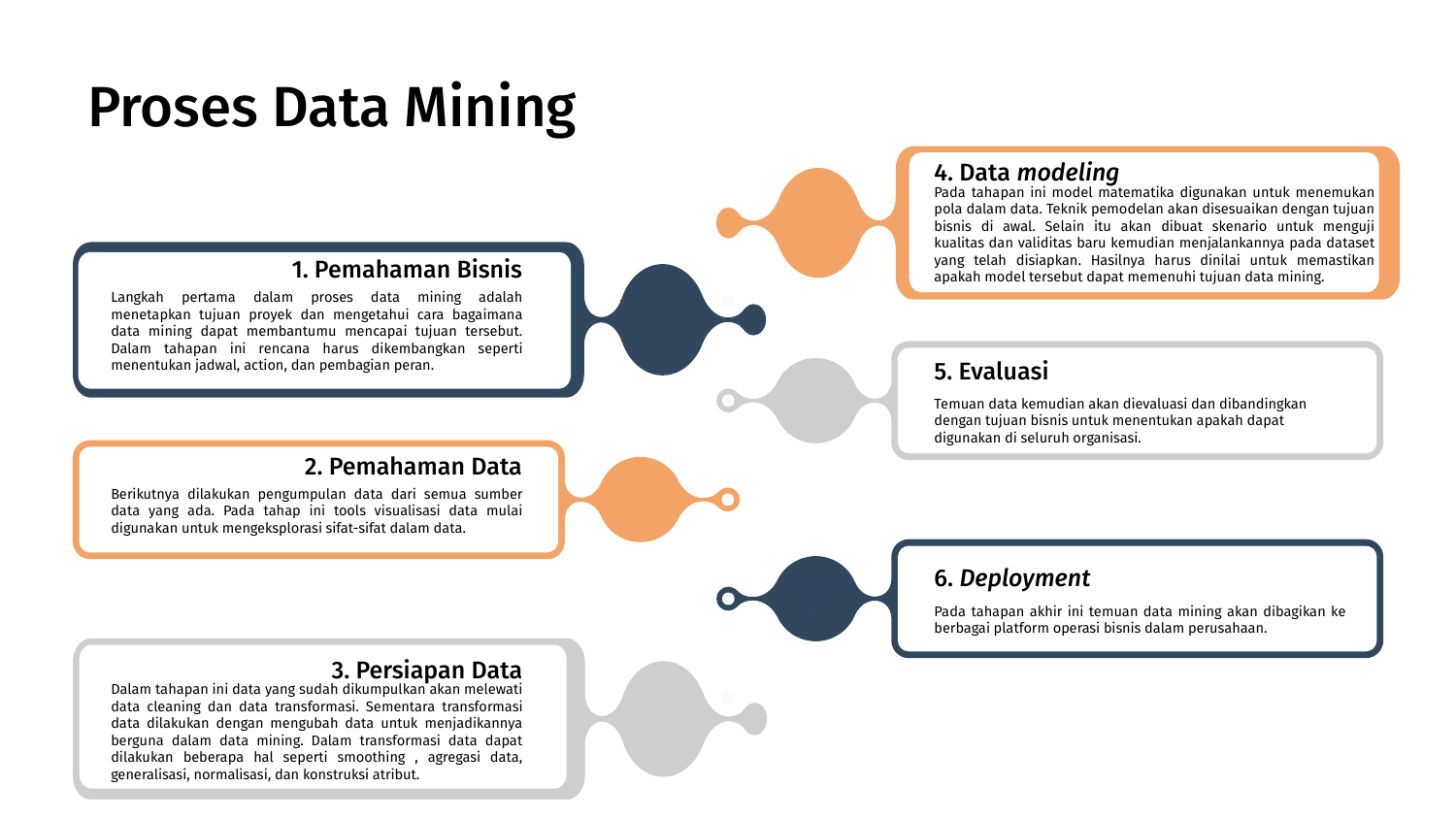

Proses Data Mining

4. Data modeling
Pada tahapan ini model matematika digunakan untuk menemukan pola dalam data. Teknik pemodelan akan disesuaikan dengan tujuan bisnis di awal. Selain itu akan dibuat skenario untuk menguji kualitas dan validitas baru kemudian menjalankannya pada dataset yang telah disiapkan. Hasilnya harus dinilai untuk memastikan apakah model tersebut dapat memenuhi tujuan data mining.
1. Pemahaman Bisnis
Langkah pertama dalam proses data mining adalah menetapkan tujuan proyek dan mengetahui cara bagaimana data mining dapat membantumu mencapai tujuan tersebut. Dalam tahapan ini rencana harus dikembangkan seperti menentukan jadwal, action, dan pembagian peran.
5. Evaluasi
Temuan data kemudian akan dievaluasi dan dibandingkan dengan tujuan bisnis untuk menentukan apakah dapat digunakan di seluruh organisasi.
2. Pemahaman Data
Berikutnya dilakukan pengumpulan data dari semua sumber data yang ada. Pada tahap ini tools visualisasi data mulai digunakan untuk mengeksplorasi sifat-sifat dalam data.
6. Deployment
Pada tahapan akhir ini temuan data mining akan dibagikan ke berbagai platform operasi bisnis dalam perusahaan.
3. Persiapan Data
Dalam tahapan ini data yang sudah dikumpulkan akan melewati data cleaning dan data transformasi. Sementara transformasi data dilakukan dengan mengubah data untuk menjadikannya berguna dalam data mining. Dalam transformasi data dapat dilakukan beberapa hal seperti smoothing , agregasi data, generalisasi, normalisasi, dan konstruksi atribut.